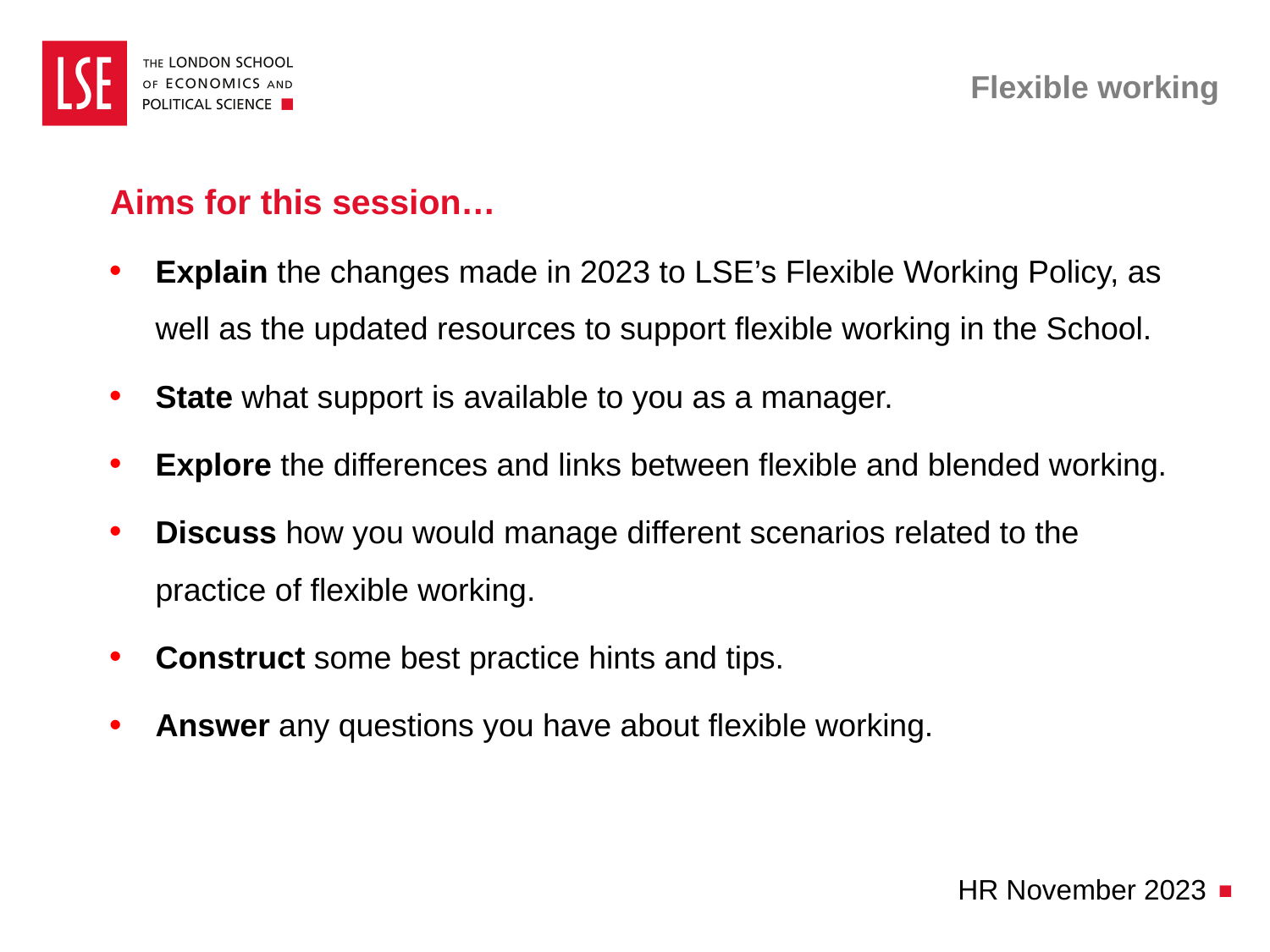

# Flexible working
Aims for this session…
Explain the changes made in 2023 to LSE’s Flexible Working Policy, as well as the updated resources to support flexible working in the School.
State what support is available to you as a manager.
Explore the differences and links between flexible and blended working.
Discuss how you would manage different scenarios related to the practice of flexible working.
Construct some best practice hints and tips.
Answer any questions you have about flexible working.

HR November 2023